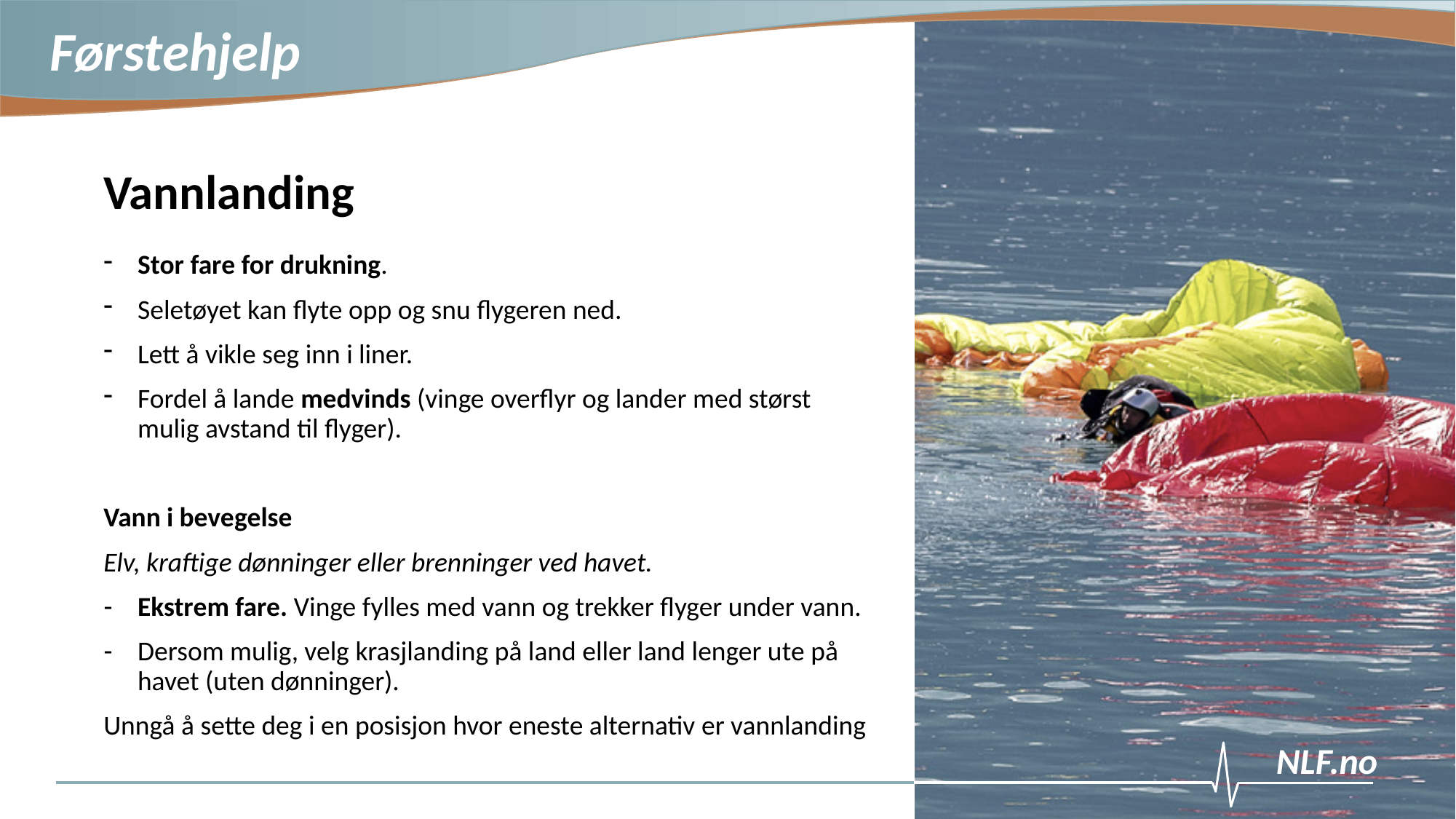

Vannlanding
Stor fare for drukning.
Seletøyet kan flyte opp og snu flygeren ned.
Lett å vikle seg inn i liner.
Fordel å lande medvinds (vinge overflyr og lander med størst mulig avstand til flyger).

Vann i bevegelse
Elv, kraftige dønninger eller brenninger ved havet.
Ekstrem fare. Vinge fylles med vann og trekker flyger under vann.
Dersom mulig, velg krasjlanding på land eller land lenger ute på havet (uten dønninger).
Unngå å sette deg i en posisjon hvor eneste alternativ er vannlanding